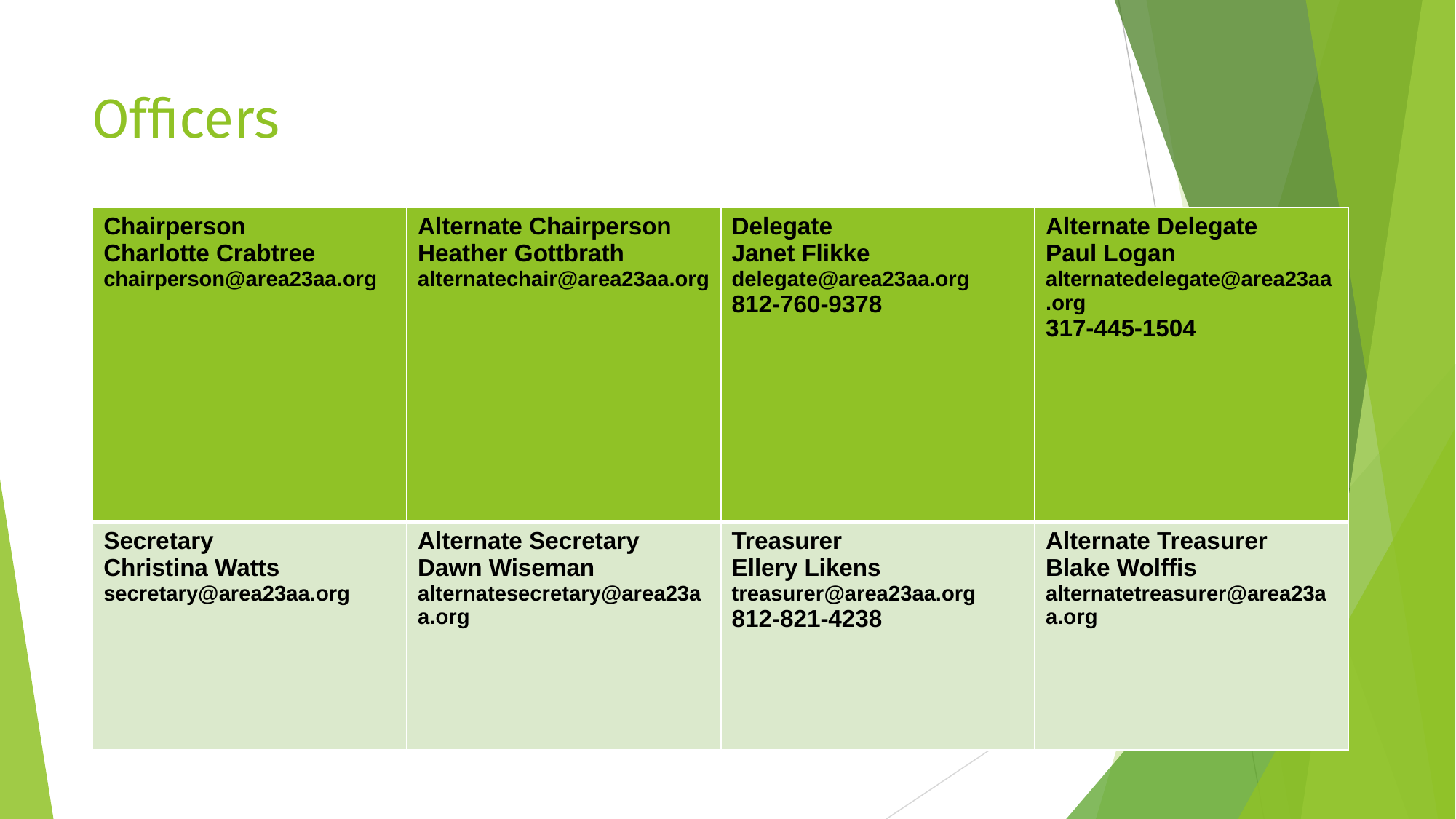

# Officers

| Chairperson Charlotte Crabtree chairperson@area23aa.org | Alternate Chairperson Heather Gottbrath alternatechair@area23aa.org | Delegate Janet Flikke delegate@area23aa.org 812-760-9378 | Alternate Delegate Paul Logan alternatedelegate@area23aa.org 317-445-1504 |
| --- | --- | --- | --- |
| Secretary Christina Watts secretary@area23aa.org | Alternate Secretary Dawn Wiseman  alternatesecretary@area23aa.org | Treasurer Ellery Likens treasurer@area23aa.org 812-821-4238 | Alternate Treasurer Blake Wolffis alternatetreasurer@area23aa.org |